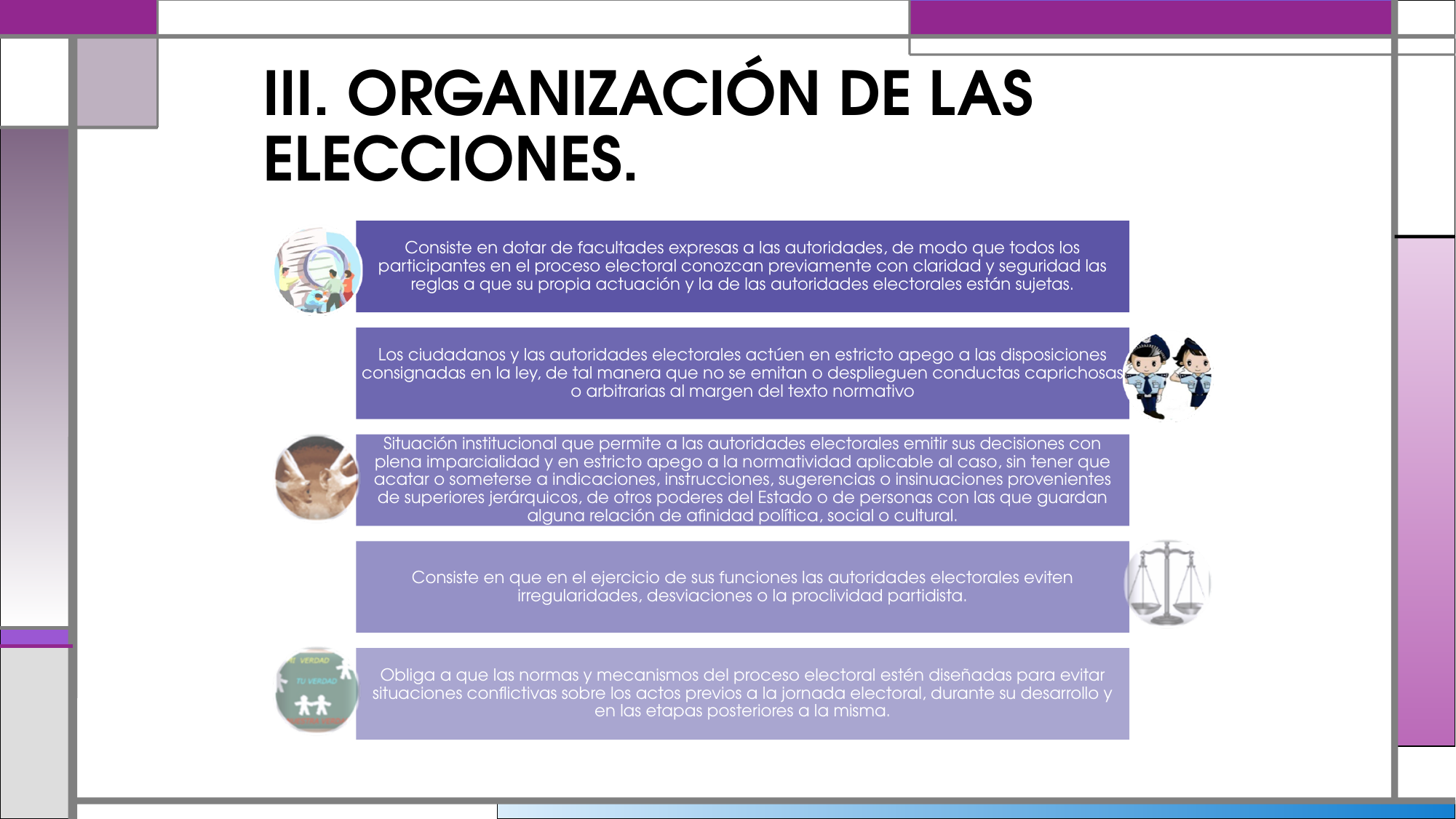

III. Organización de las elecciones.
Consiste en dotar de facultades expresas a las autoridades, de modo que todos los participantes en el proceso electoral conozcan previamente con claridad y seguridad las reglas a que su propia actuación y la de las autoridades electorales están sujetas.
Los ciudadanos y las autoridades electorales actúen en estricto apego a las disposiciones consignadas en la ley, de tal manera que no se emitan o desplieguen conductas caprichosas o arbitrarias al margen del texto normativo
Situación institucional que permite a las autoridades electorales emitir sus decisiones con plena imparcialidad y en estricto apego a la normatividad aplicable al caso, sin tener que acatar o someterse a indicaciones, instrucciones, sugerencias o insinuaciones provenientes de superiores jerárquicos, de otros poderes del Estado o de personas con las que guardan alguna relación de afinidad política, social o cultural.
Consiste en que en el ejercicio de sus funciones las autoridades electorales eviten irregularidades, desviaciones o la proclividad partidista.
Obliga a que las normas y mecanismos del proceso electoral estén diseñadas para evitar situaciones conflictivas sobre los actos previos a la jornada electoral, durante su desarrollo y en las etapas posteriores a la misma.